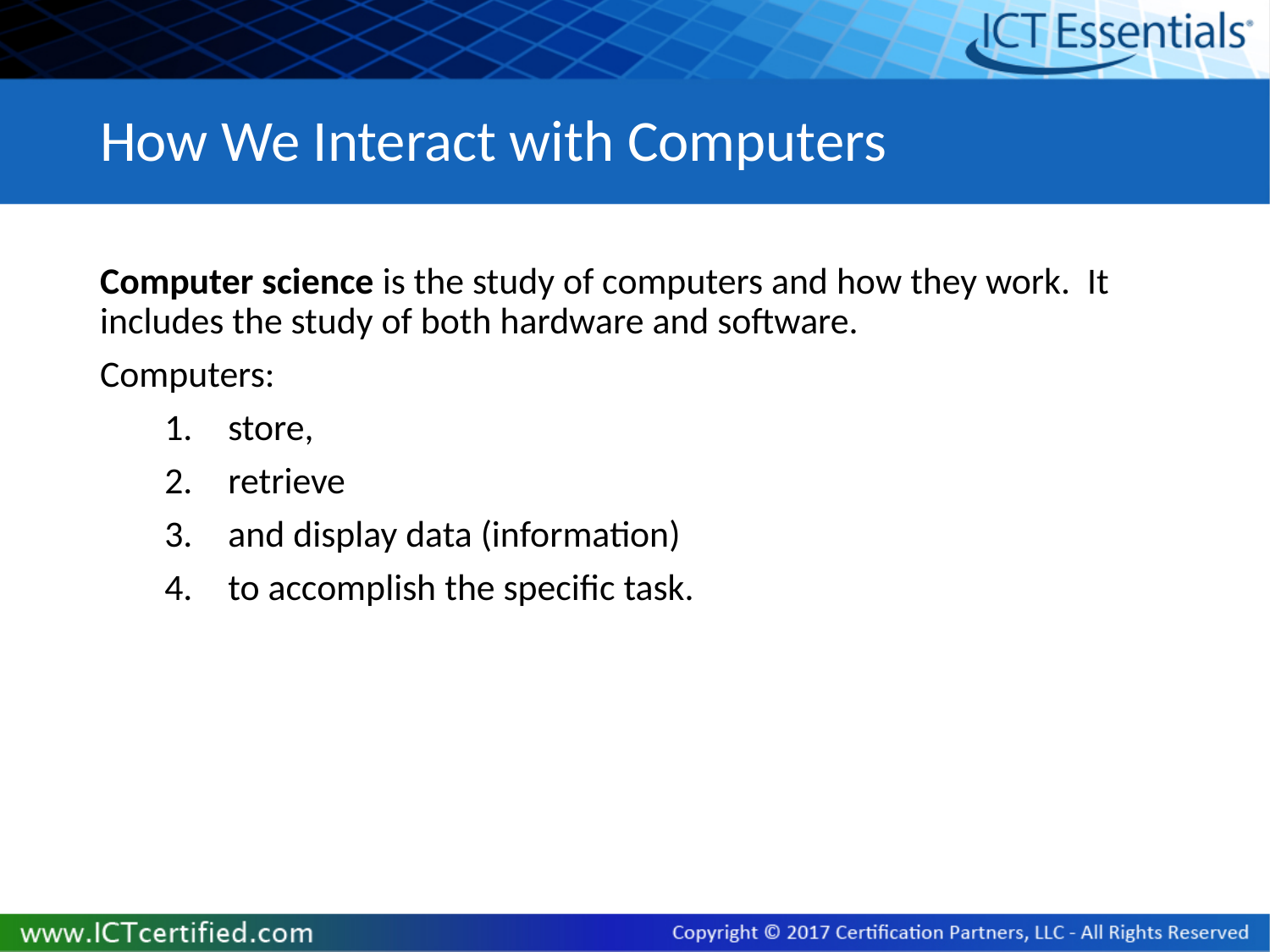

# How We Interact with Computers
Computer science is the study of computers and how they work.  It includes the study of both hardware and software.
Computers:
store,
retrieve
and display data (information)
to accomplish the specific task.